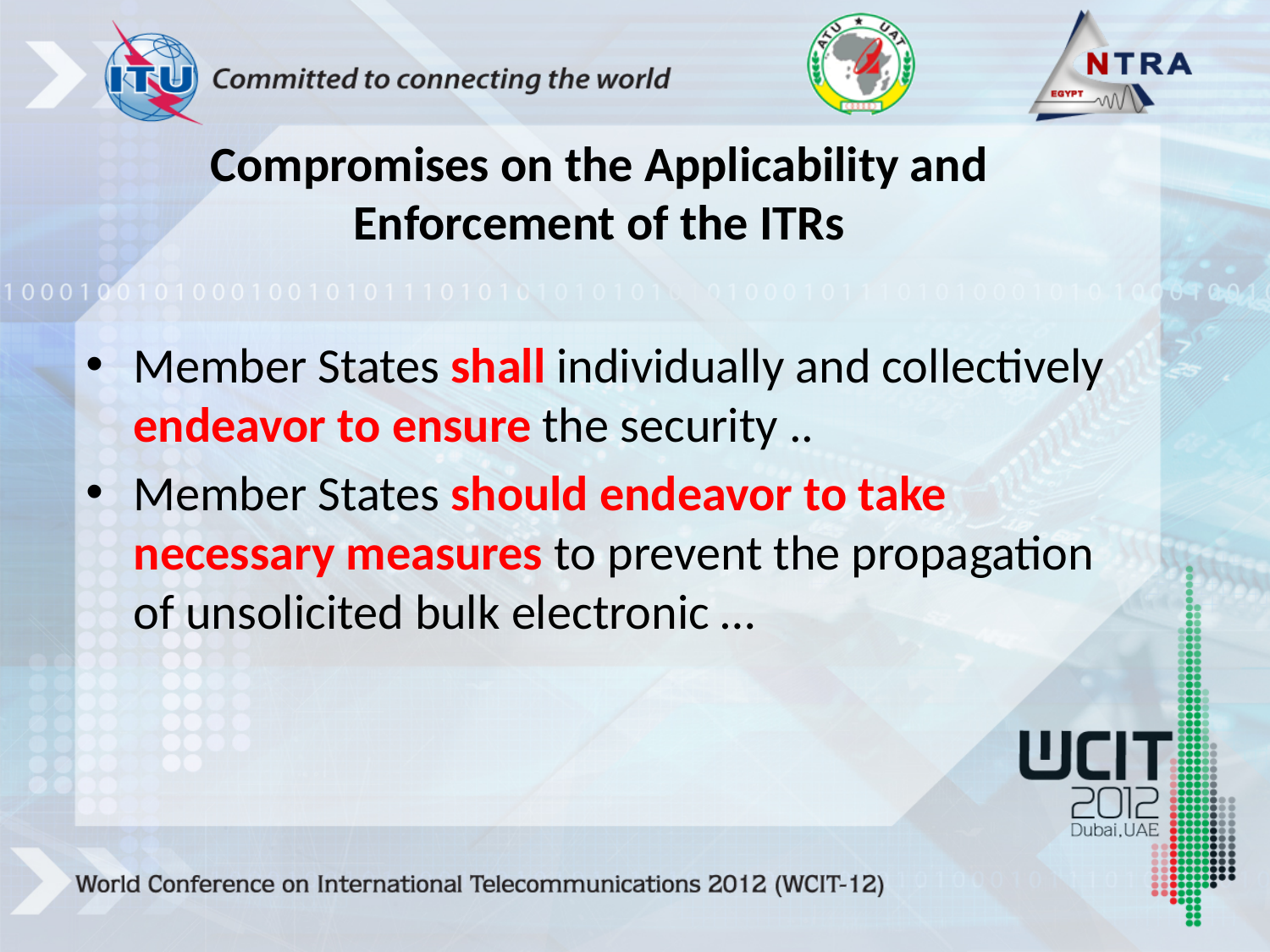

# Compromises on the Applicability and Enforcement of the ITRs
Member States shall individually and collectively endeavor to ensure the security ..
Member States should endeavor to take necessary measures to prevent the propagation of unsolicited bulk electronic …